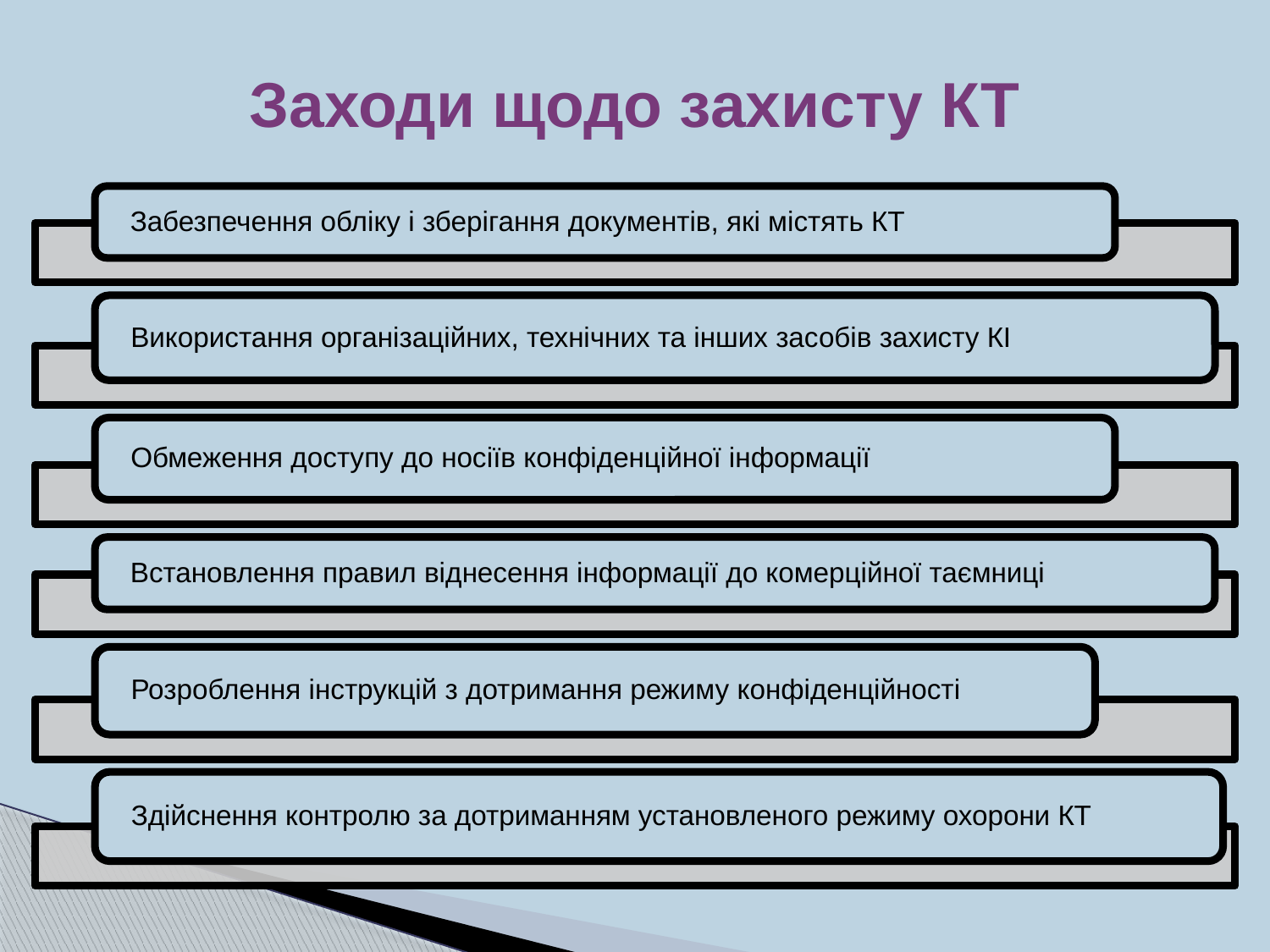

# Заходи щодо захисту КТ
Забезпечення обліку і зберігання документів, які містять КТ
Використання організаційних, технічних та інших засобів захисту КІ
Обмеження доступу до носіїв конфіденційної інформації
Встановлення правил віднесення інформації до комерційної таємниці
Розроблення інструкцій з дотримання режиму конфіденційності
Здійснення контролю за дотриманням установленого режиму охорони КТ